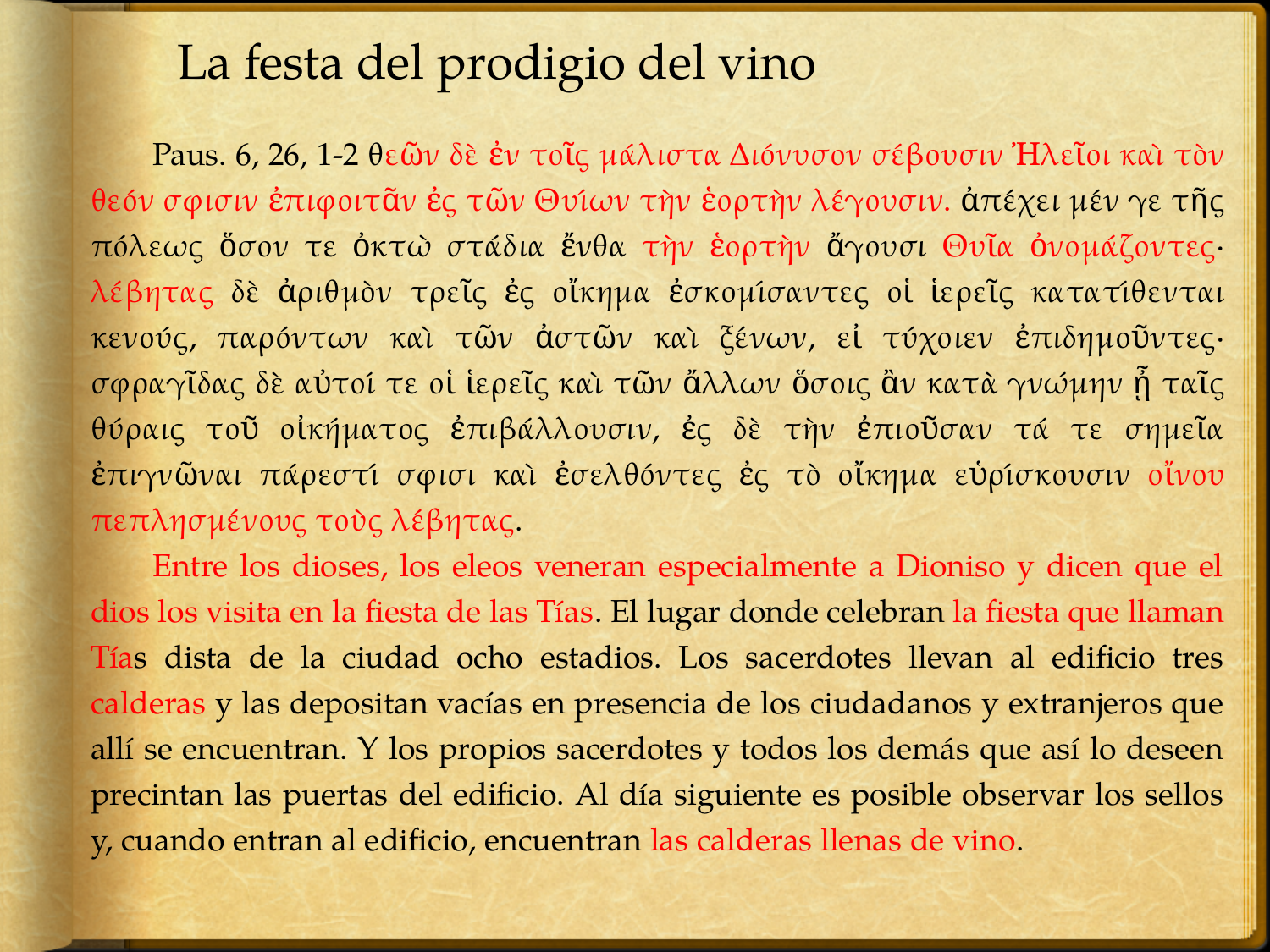

La festa del prodigio del vino
Paus. 6, 26, 1-2 θεῶν δὲ ἐν τοῖς μάλιστα Διόνυσον σέβουσιν Ἠλεῖοι καὶ τὸν θεόν σφισιν ἐπιφοιτᾶν ἐς τῶν Θυίων τὴν ἑορτὴν λέγουσιν. ἀπέχει μέν γε τῆς πόλεως ὅσον τε ὀκτὼ στάδια ἔνθα τὴν ἑορτὴν ἄγουσι Θυῖα ὀνομάζοντες· λέβητας δὲ ἀριθμὸν τρεῖς ἐς οἴκημα ἐσκομίσαντες οἱ ἱερεῖς κατατίθενται κενούς, παρόντων καὶ τῶν ἀστῶν καὶ ξένων, εἰ τύχοιεν ἐπιδημοῦντες· σφραγῖδας δὲ αὐτοί τε οἱ ἱερεῖς καὶ τῶν ἄλλων ὅσοις ἂν κατὰ γνώμην ᾖ ταῖς θύραις τοῦ οἰκήματος ἐπιβάλλουσιν, ἐς δὲ τὴν ἐπιοῦσαν τά τε σημεῖα ἐπιγνῶναι πάρεστί σφισι καὶ ἐσελθόντες ἐς τὸ οἴκημα εὑρίσκουσιν οἴνου πεπλησμένους τοὺς λέβητας.
Entre los dioses, los eleos veneran especialmente a Dioniso y dicen que el dios los visita en la fiesta de las Tías. El lugar donde celebran la fiesta que llaman Tías dista de la ciudad ocho estadios. Los sacerdotes llevan al edificio tres calderas y las depositan vacías en presencia de los ciudadanos y extranjeros que allí se encuentran. Y los propios sacerdotes y todos los demás que así lo deseen precintan las puertas del edificio. Al día siguiente es posible observar los sellos y, cuando entran al edificio, encuentran las calderas llenas de vino.